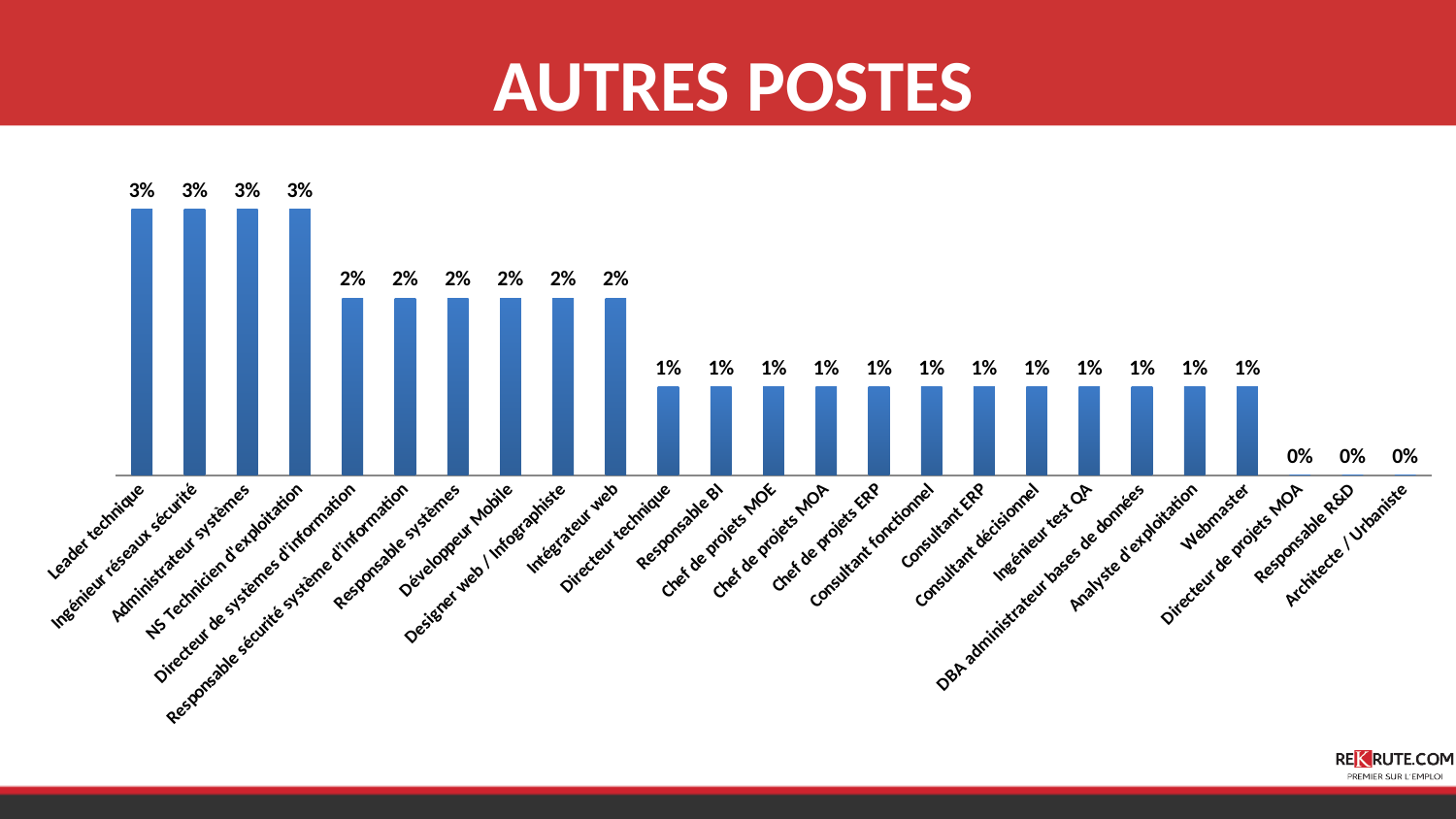

AUTRES POSTES

### Chart

| Category | Série 1 |
|---|---|
| Leader technique | 0.030000000000000002 |
| Ingénieur réseaux sécurité | 0.030000000000000002 |
| Administrateur systèmes | 0.030000000000000002 |
| NS Technicien d'exploitation | 0.030000000000000002 |
| Directeur de systèmes d'information | 0.02000000000000001 |
| Responsable sécurité système d’information | 0.02000000000000001 |
| Responsable systèmes | 0.02000000000000001 |
| Développeur Mobile | 0.02000000000000001 |
| Designer web / Infographiste | 0.02000000000000001 |
| Intégrateur web | 0.02000000000000001 |
| Directeur technique | 0.010000000000000005 |
| Responsable BI | 0.010000000000000005 |
| Chef de projets MOE | 0.010000000000000005 |
| Chef de projets MOA | 0.010000000000000005 |
| Chef de projets ERP | 0.010000000000000005 |
| Consultant fonctionnel | 0.010000000000000005 |
| Consultant ERP | 0.010000000000000005 |
| Consultant décisionnel | 0.010000000000000005 |
| Ingénieur test QA | 0.010000000000000005 |
| DBA administrateur bases de données | 0.010000000000000005 |
| Analyste d'exploitation | 0.010000000000000005 |
| Webmaster | 0.010000000000000005 |
| Directeur de projets MOA | 0.0 |
| Responsable R&D | 0.0 |
| Architecte / Urbaniste | 0.0 |